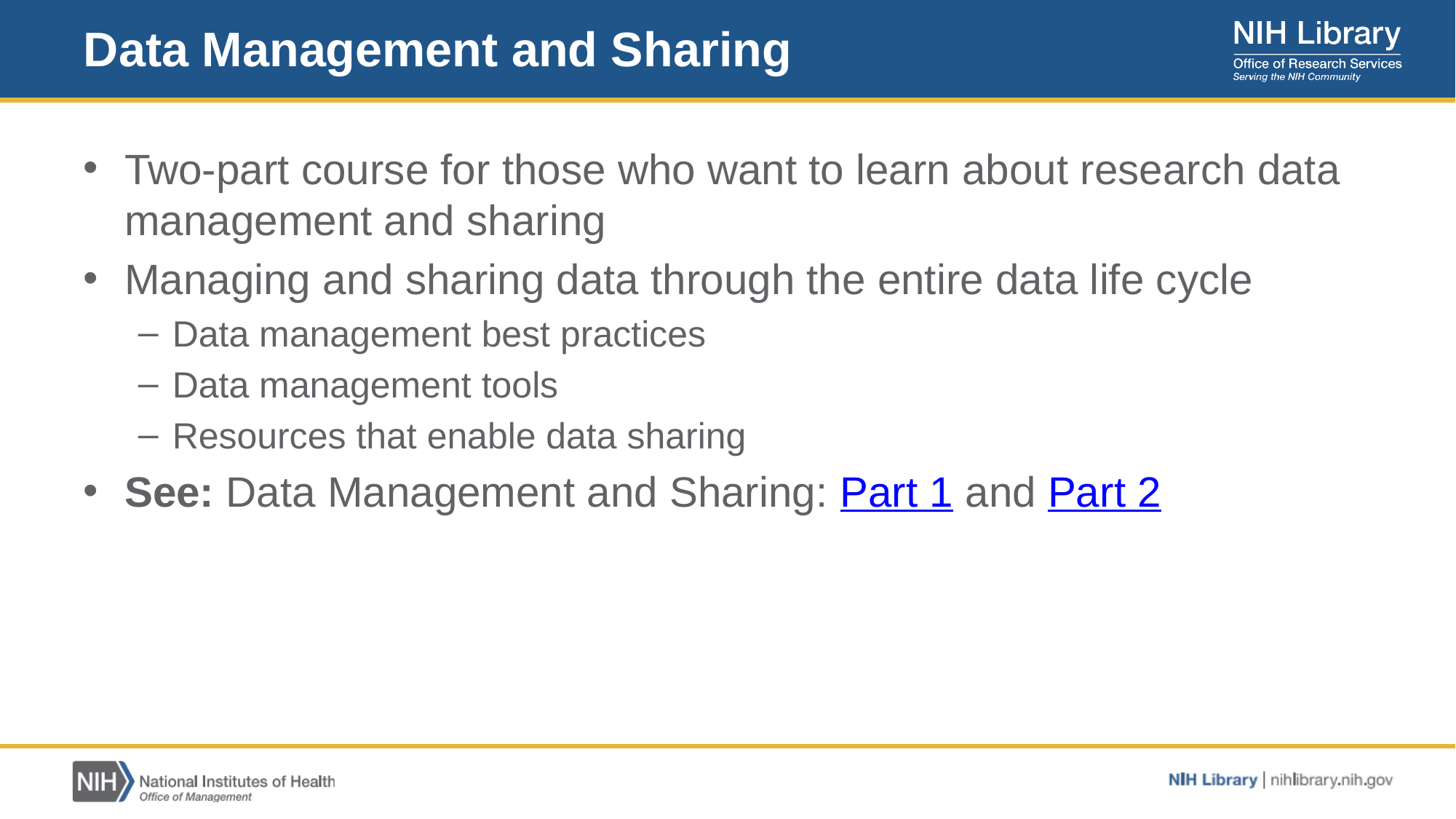

# Data Management and Sharing
Two-part course for those who want to learn about research data management and sharing
Managing and sharing data through the entire data life cycle
Data management best practices
Data management tools
Resources that enable data sharing
See: Data Management and Sharing: Part 1 and Part 2